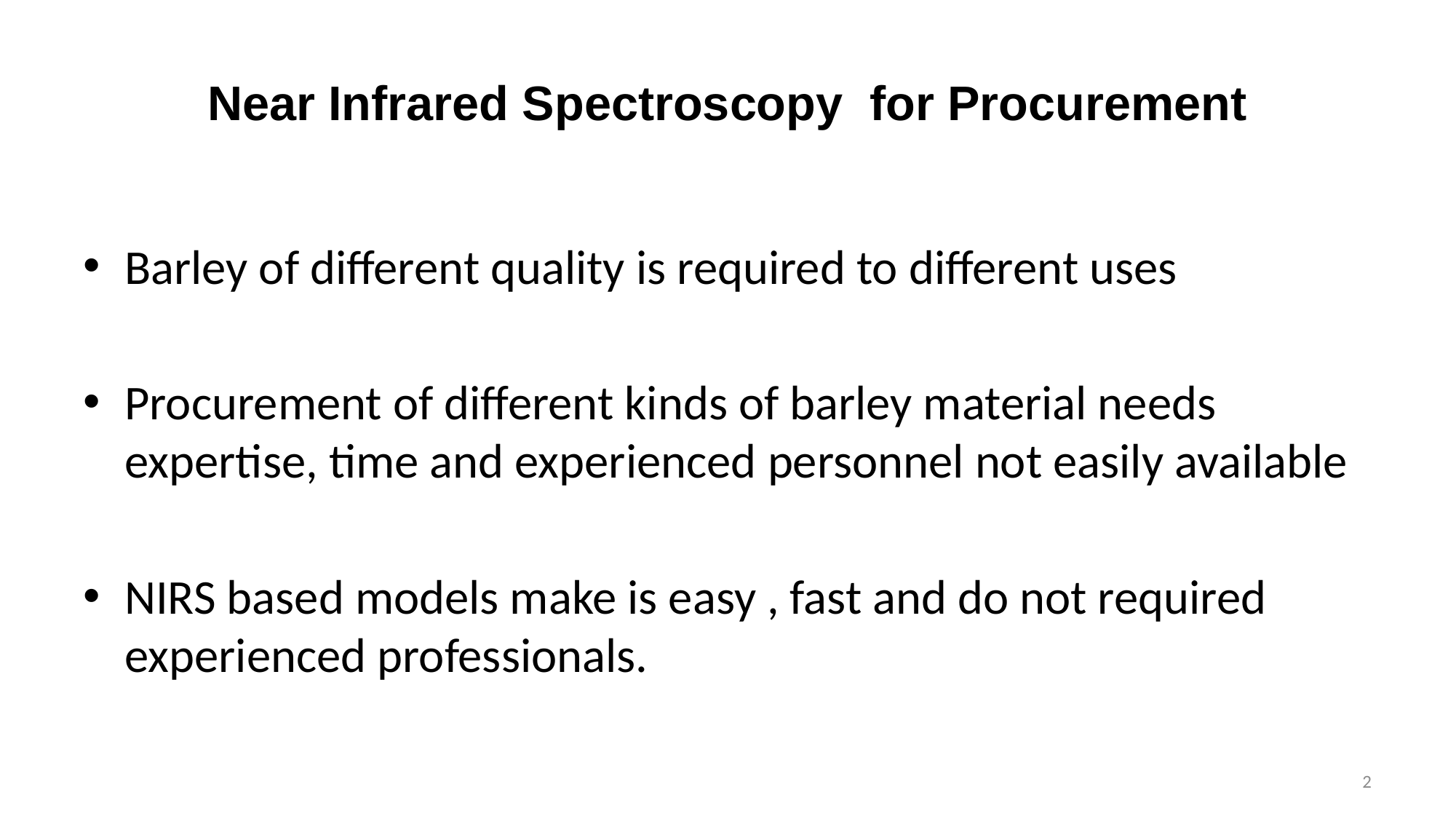

# Near Infrared Spectroscopy  for Procurement
Barley of different quality is required to different uses

Procurement of different kinds of barley material needs expertise, time and experienced personnel not easily available

NIRS based models make is easy , fast and do not required experienced professionals.
2